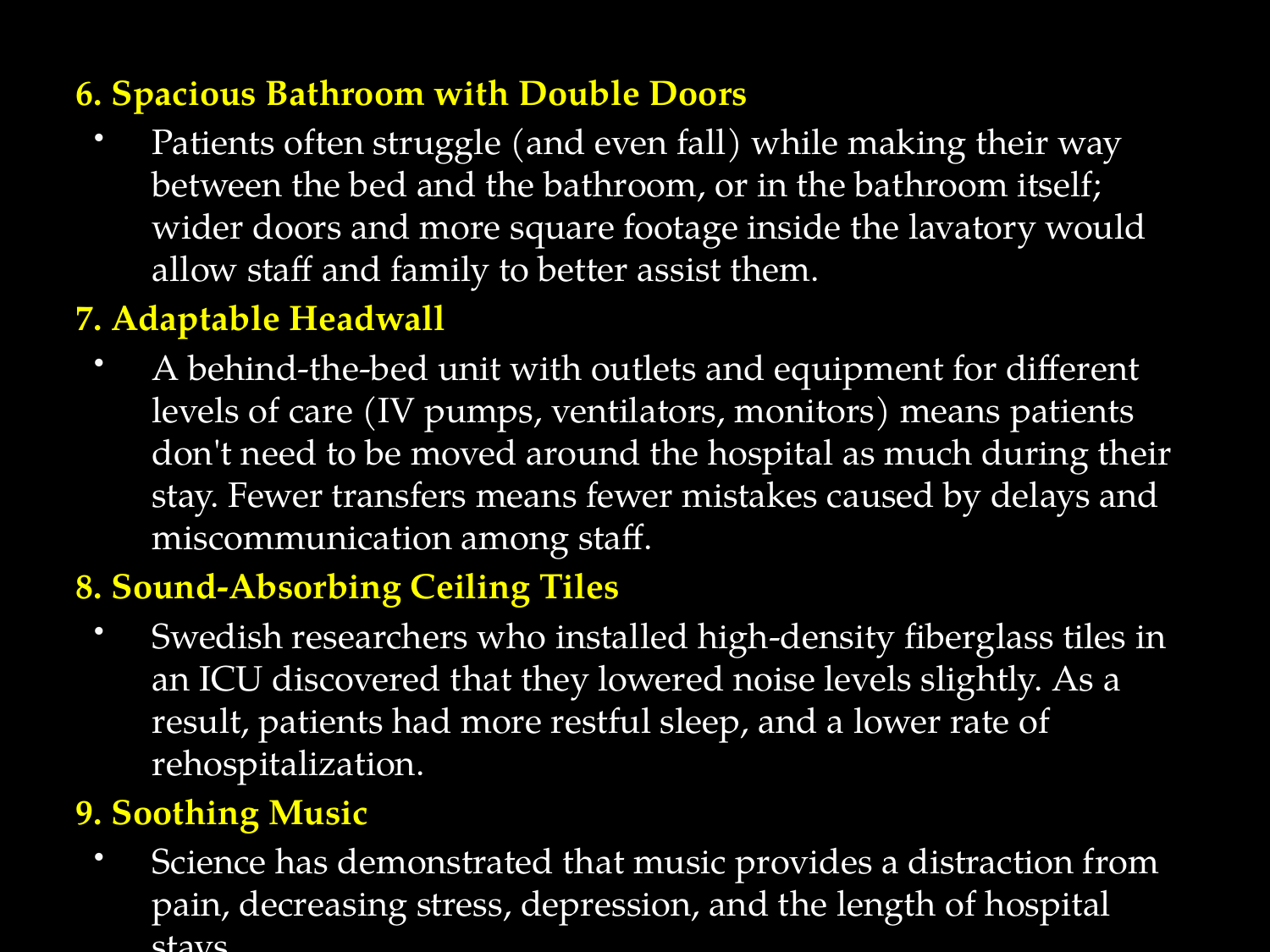

6. Spacious Bathroom with Double Doors
Patients often struggle (and even fall) while making their way between the bed and the bathroom, or in the bathroom itself; wider doors and more square footage inside the lavatory would allow staff and family to better assist them.
7. Adaptable Headwall
A behind-the-bed unit with outlets and equipment for different levels of care (IV pumps, ventilators, monitors) means patients don't need to be moved around the hospital as much during their stay. Fewer transfers means fewer mistakes caused by delays and miscommunication among staff.
8. Sound-Absorbing Ceiling Tiles
Swedish researchers who installed high-density fiberglass tiles in an ICU discovered that they lowered noise levels slightly. As a result, patients had more restful sleep, and a lower rate of rehospitalization.
9. Soothing Music
Science has demonstrated that music provides a distraction from pain, decreasing stress, depression, and the length of hospital stays